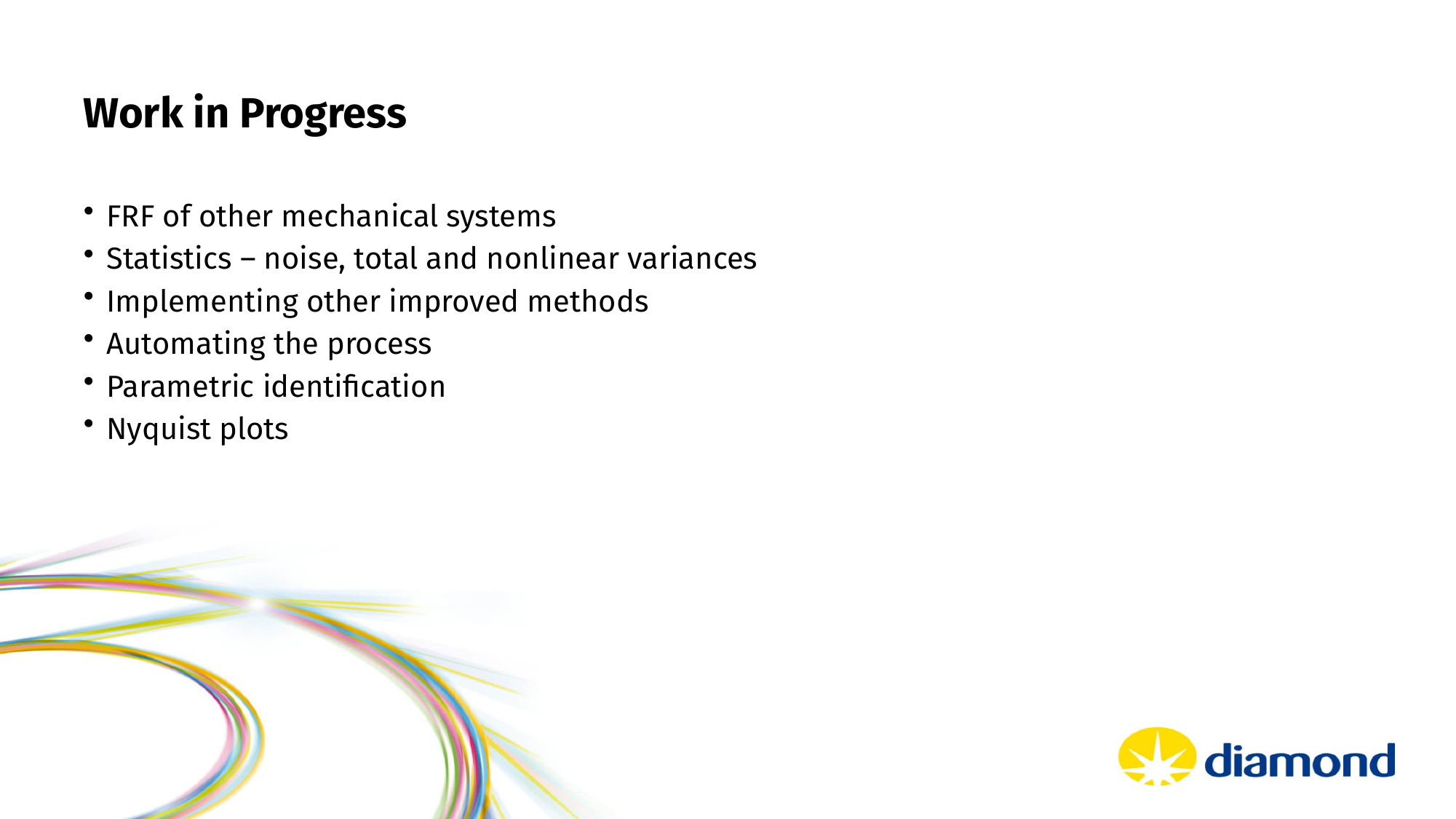

# Work in Progress
FRF of other mechanical systems
Statistics – noise, total and nonlinear variances
Implementing other improved methods
Automating the process
Parametric identification
Nyquist plots